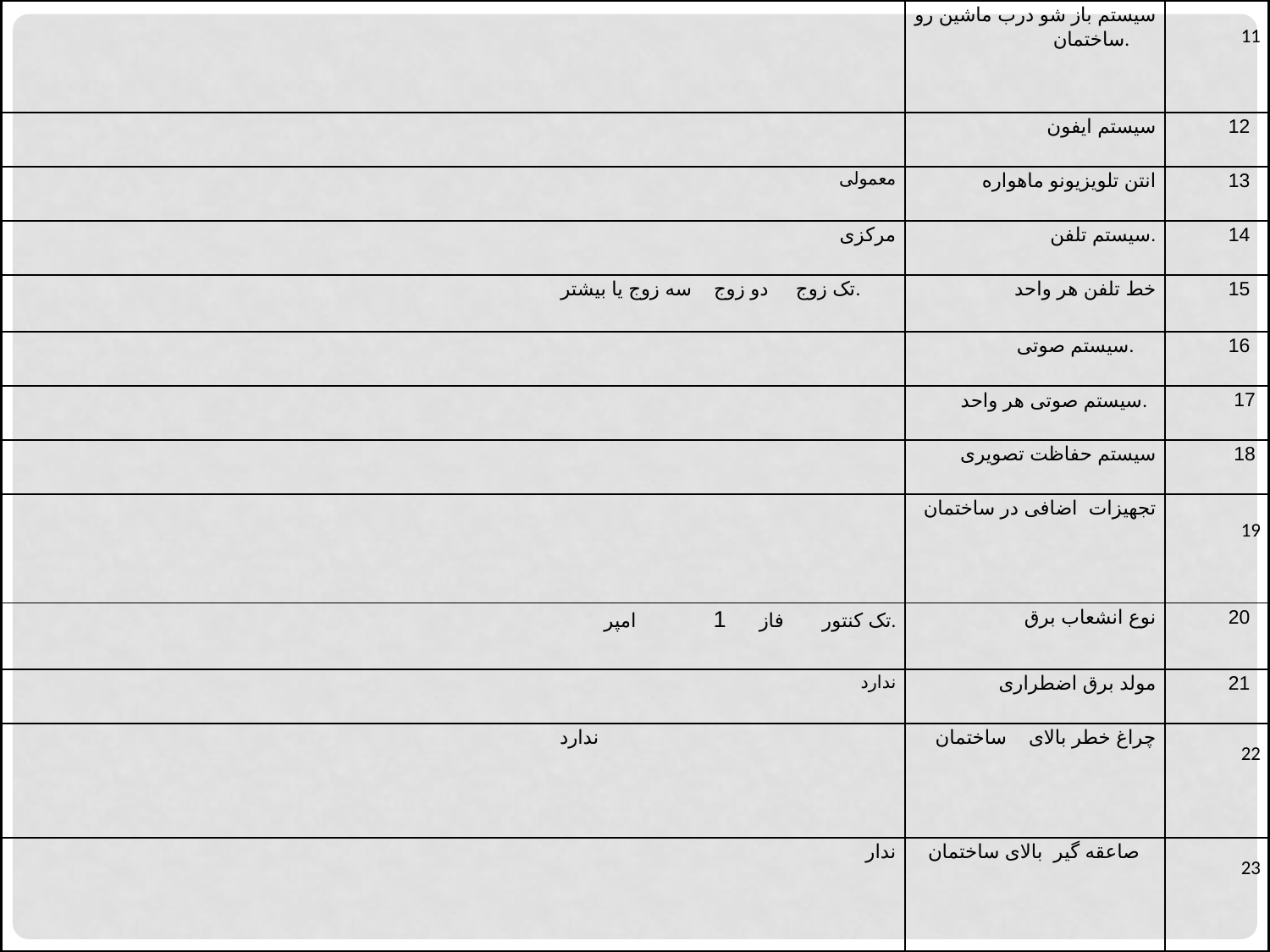

|  | سیستم باز شو درب ماشین رو ساختمان. | 11 |
| --- | --- | --- |
|  | سیستم ایفون | 12 |
| معمولی | انتن تلویزیونو ماهواره | 13 |
| مرکزی | .سیستم تلفن | 14 |
| تک زوج دو زوج سه زوج یا بیشتر. | خط تلفن هر واحد | 15 |
|  | سیستم صوتی. | 16 |
|  | سیستم صوتی هر واحد. | 17 |
|  | سیستم حفاظت تصویری | 18 |
|  | تجهیزات اضافی در ساختمان | 19 |
| تک کنتور فاز 1 امپر. | نوع انشعاب برق | 20 |
| ندارد | مولد برق اضطراری | 21 |
| ندارد | چراغ خطر بالای ساختمان | 22 |
| ندار | صاعقه گیر بالای ساختمان | 23 |